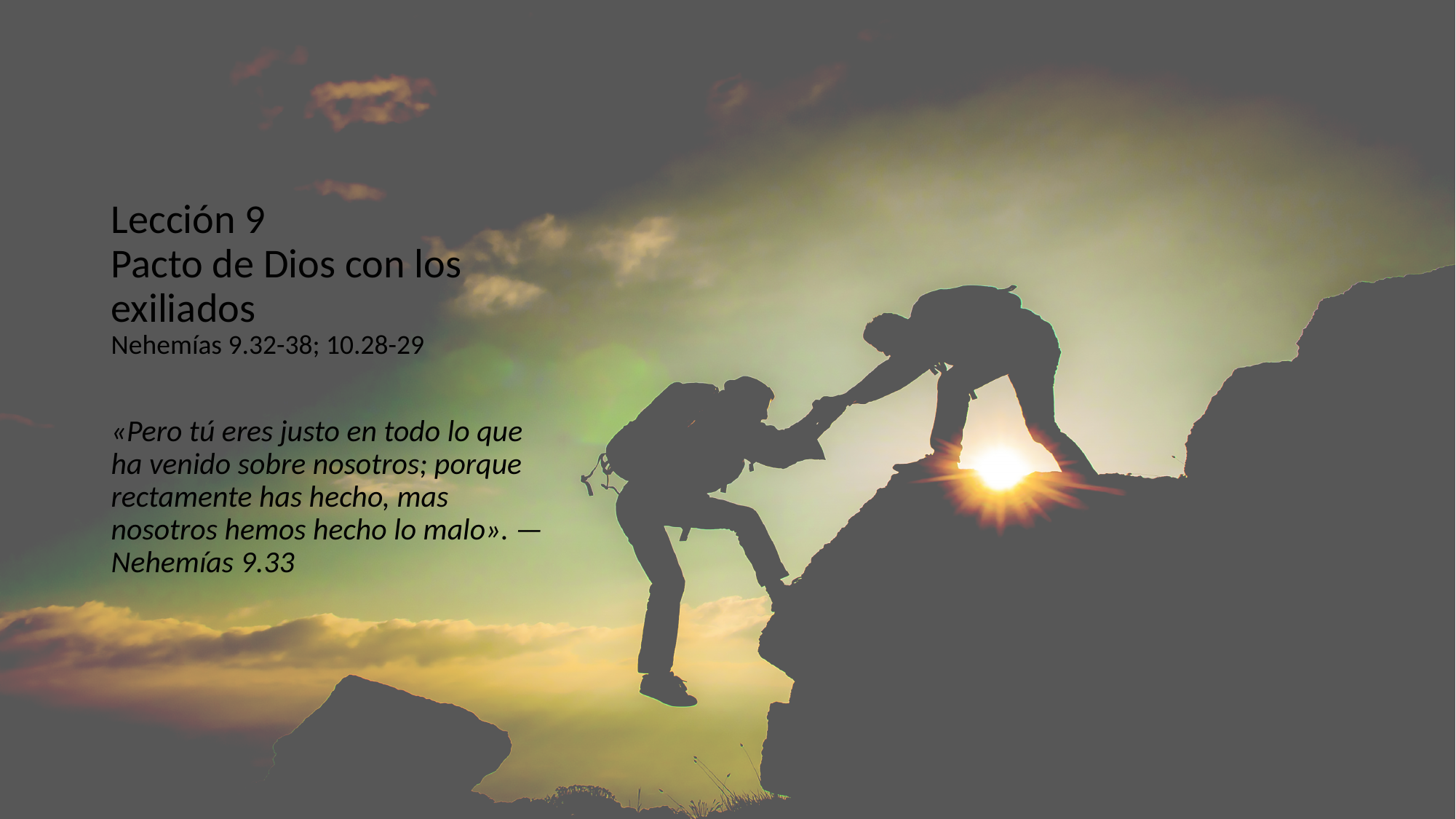

# Lección 9 Pacto de Dios con los exiliados Nehemías 9.32-38; 10.28-29
«Pero tú eres justo en todo lo que ha venido sobre nosotros; porque rectamente has hecho, mas nosotros hemos hecho lo malo». — Nehemías 9.33